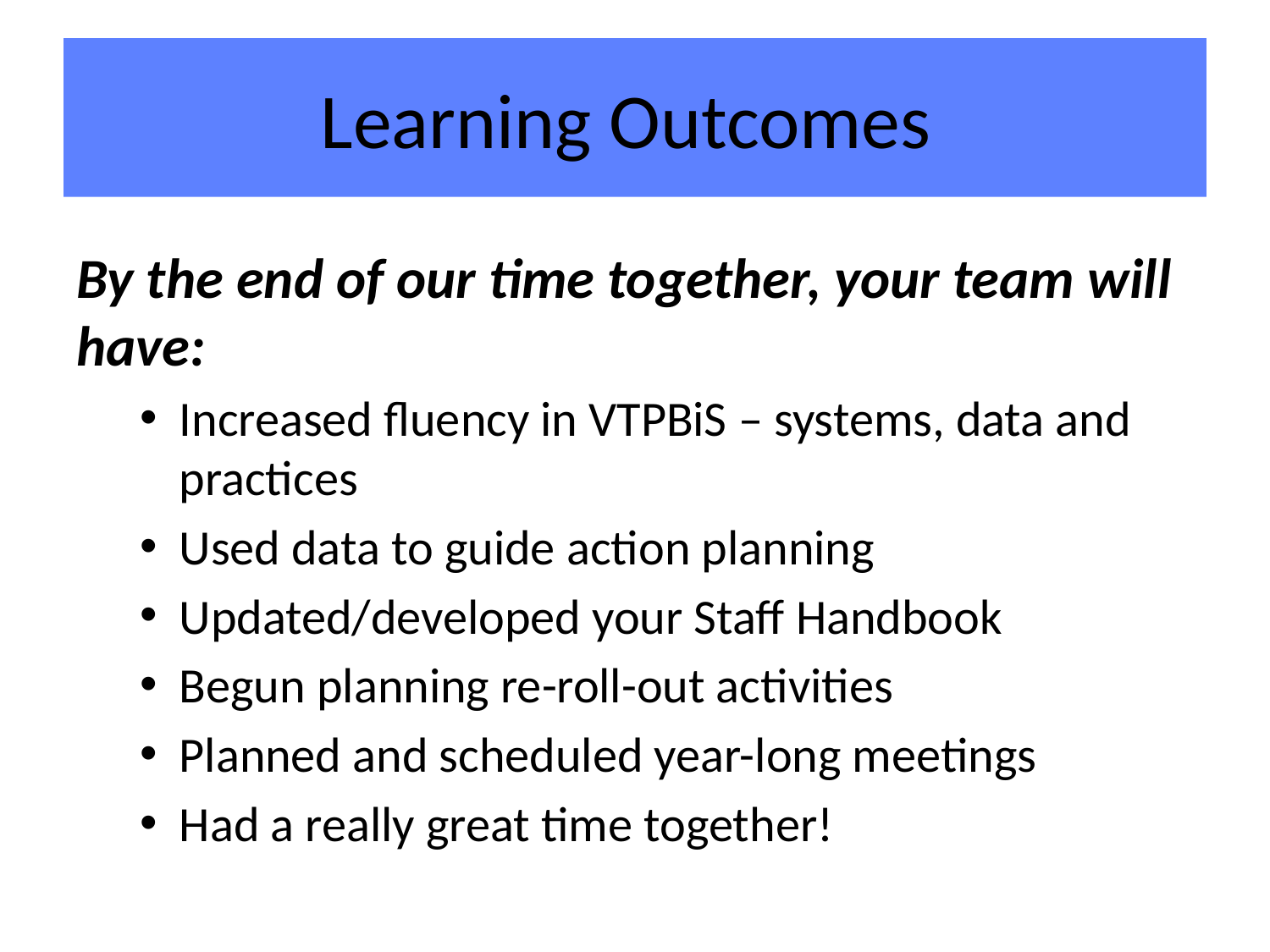

# Learning Outcomes
By the end of our time together, your team will have:
Increased fluency in VTPBiS – systems, data and practices
Used data to guide action planning
Updated/developed your Staff Handbook
Begun planning re-roll-out activities
Planned and scheduled year-long meetings
Had a really great time together!